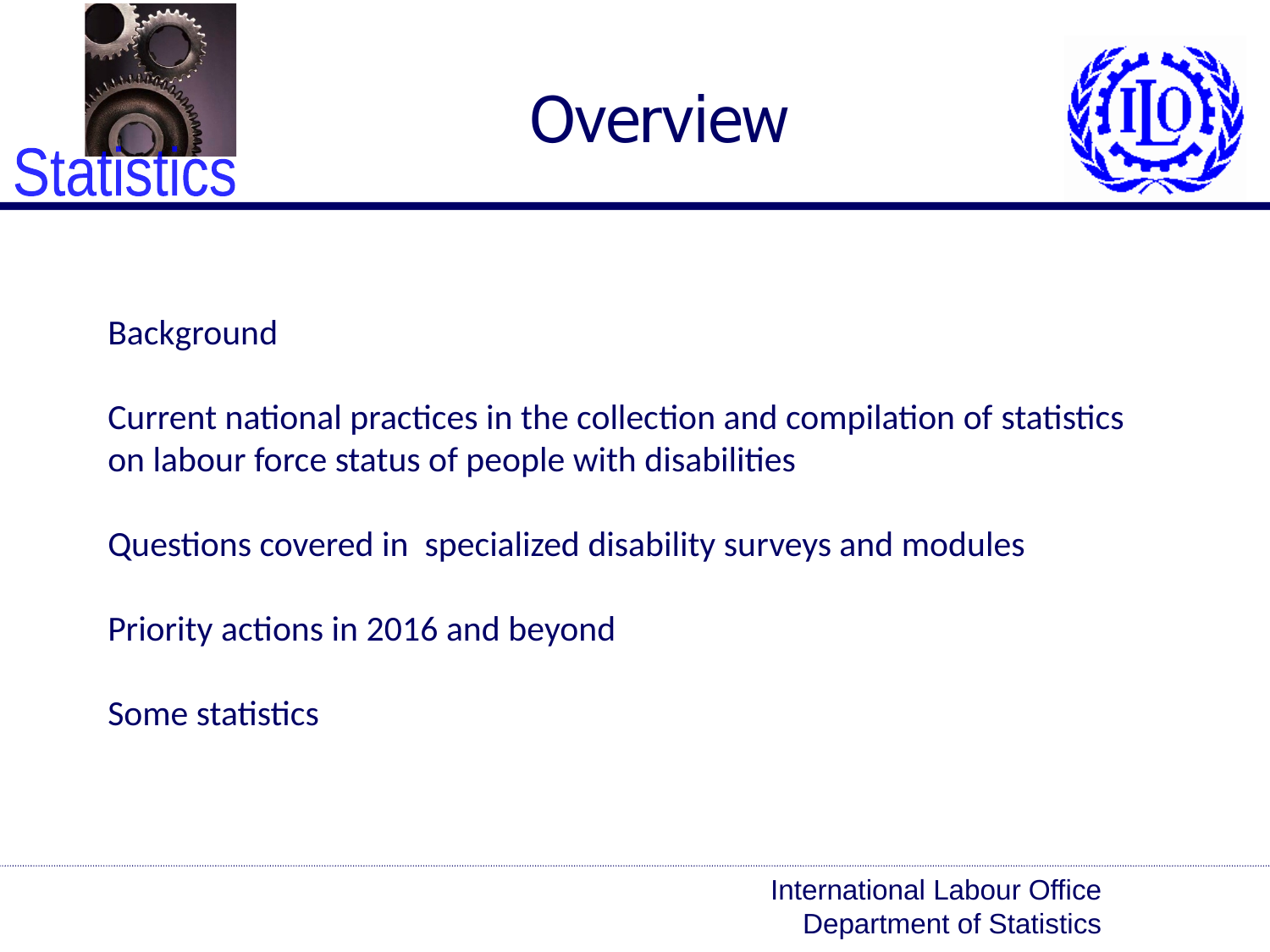

Overview
# Background Current national practices in the collection and compilation of statistics on labour force status of people with disabilities Questions covered in  specialized disability surveys and modules Priority actions in 2016 and beyond Some statistics
International Labour Office
Department of Statistics